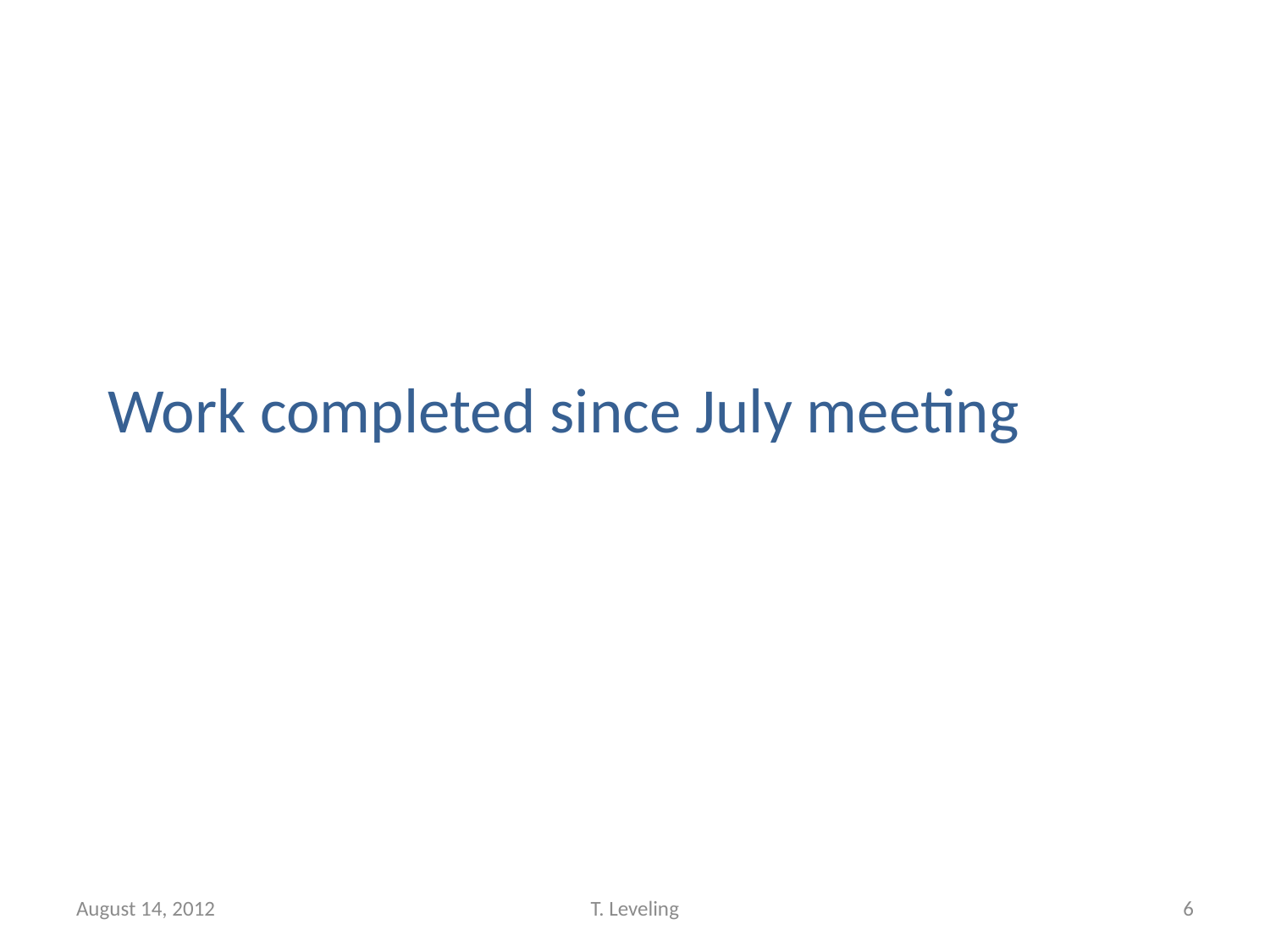

Work completed since July meeting
August 14, 2012
T. Leveling
6